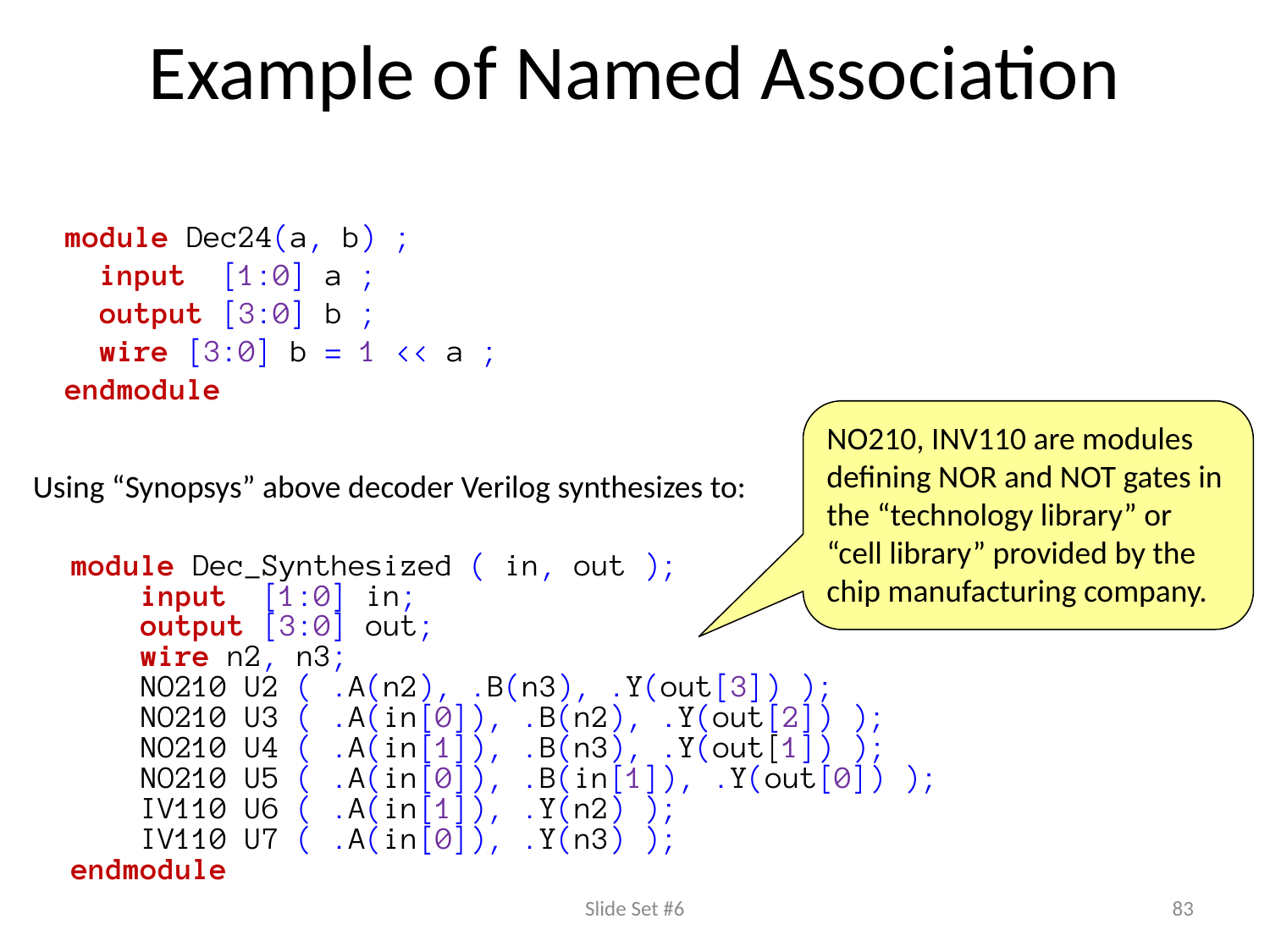

# Example of Named Association
module Dec24(a, b) ;
  input  [1:0] a ;
  output [3:0] b ;
  wire [3:0] b = 1 << a ;
endmodule
NO210, INV110 are modules defining NOR and NOT gates in the “technology library” or “cell library” provided by the chip manufacturing company.
Using “Synopsys” above decoder Verilog synthesizes to:
module Dec_Synthesized ( in, out );
    input  [1:0] in;
    output [3:0] out;
    wire n2, n3;
    NO210 U2 ( .A(n2), .B(n3), .Y(out[3]) );
    NO210 U3 ( .A(in[0]), .B(n2), .Y(out[2]) );
    NO210 U4 ( .A(in[1]), .B(n3), .Y(out[1]) );
    NO210 U5 ( .A(in[0]), .B(in[1]), .Y(out[0]) );
    IV110 U6 ( .A(in[1]), .Y(n2) );
    IV110 U7 ( .A(in[0]), .Y(n3) );
endmodule
Slide Set #6
83